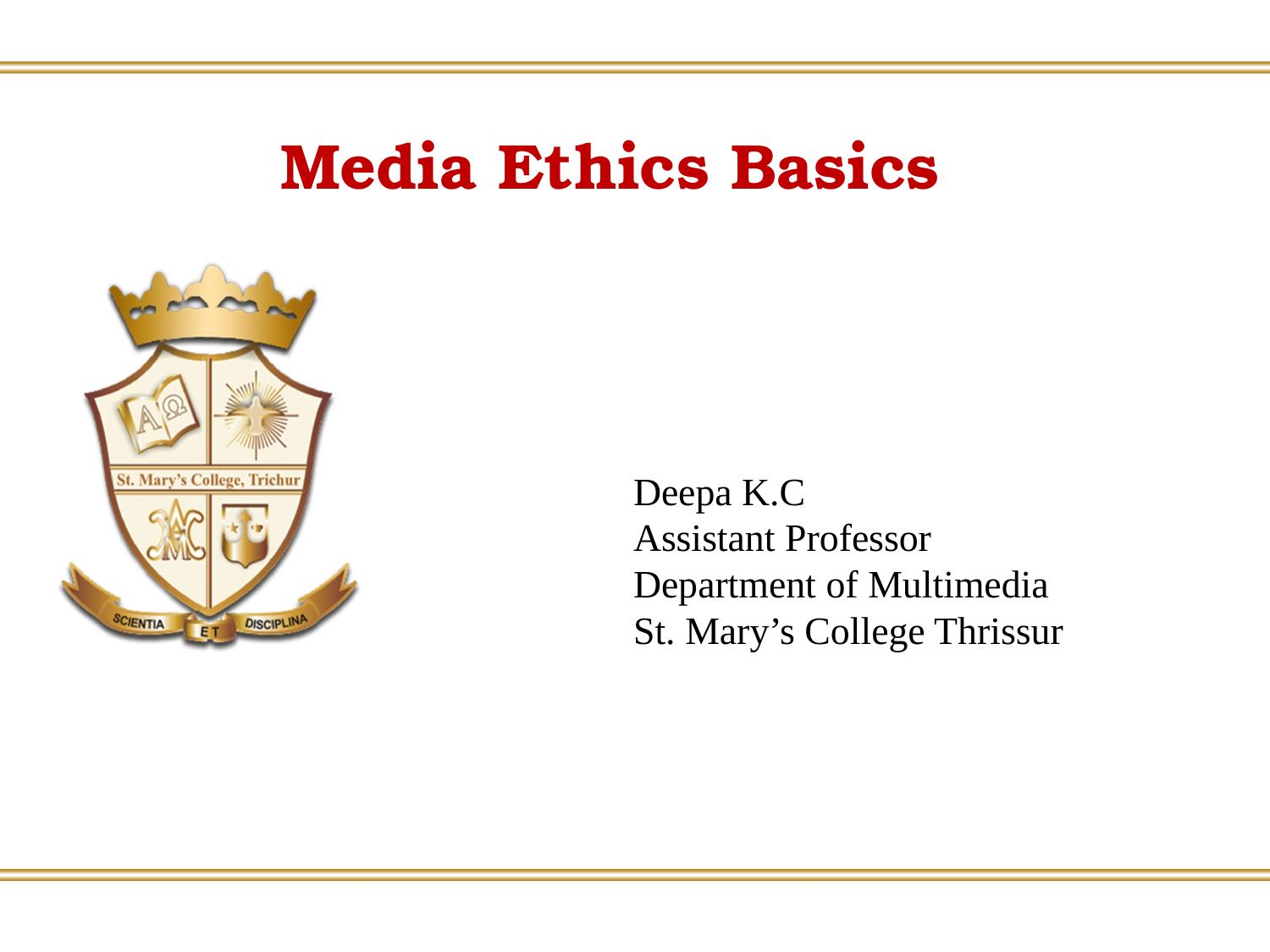

Media Ethics Basics
Deepa K.C
Assistant Professor
Department of Multimedia
St. Mary’s College Thrissur